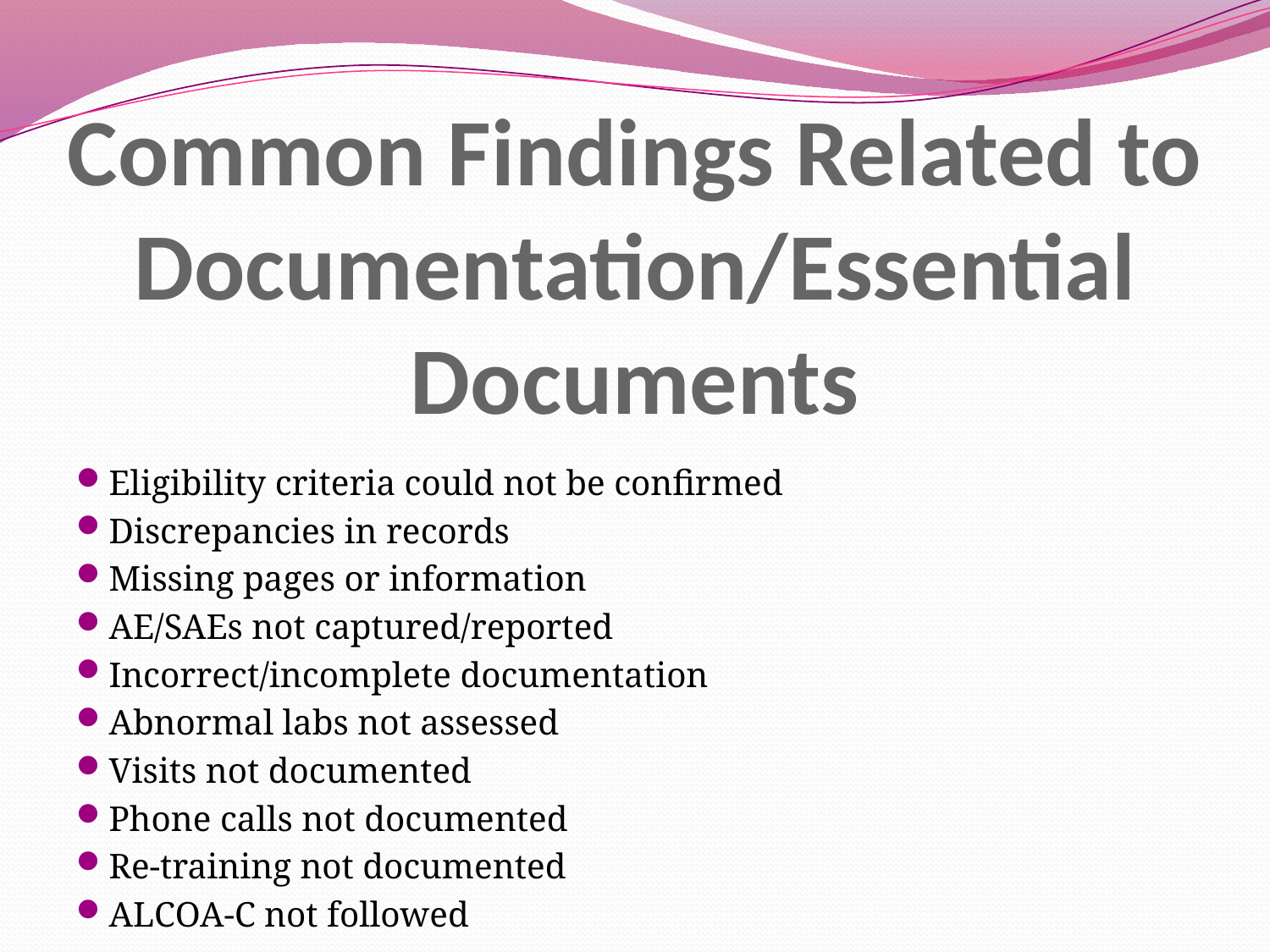

# Common Findings Related to Documentation/Essential Documents
Eligibility criteria could not be confirmed
Discrepancies in records
Missing pages or information
AE/SAEs not captured/reported
Incorrect/incomplete documentation
Abnormal labs not assessed
Visits not documented
Phone calls not documented
Re-training not documented
ALCOA-C not followed